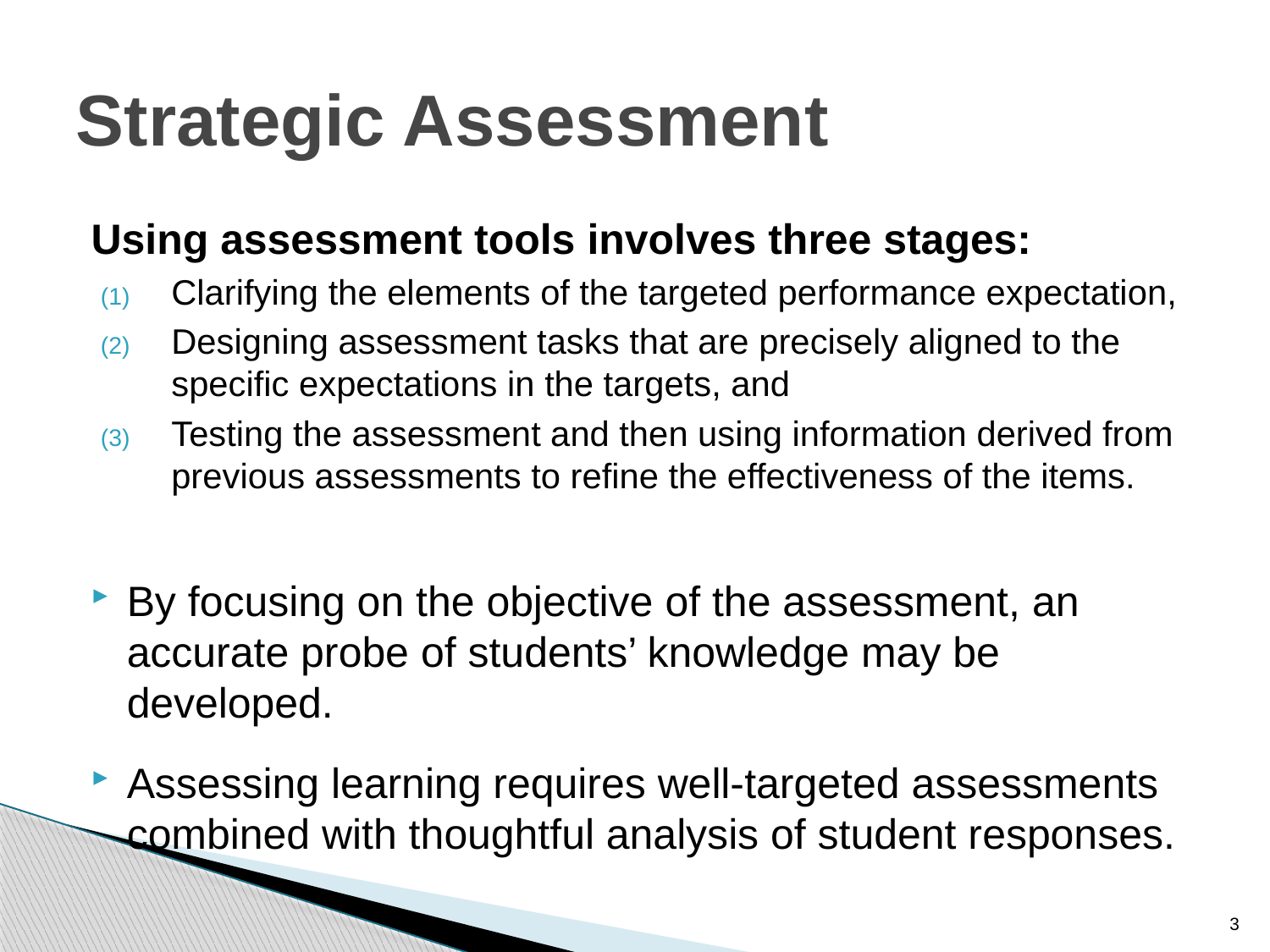

# Strategic Assessment
Using assessment tools involves three stages:
Clarifying the elements of the targeted performance expectation,
Designing assessment tasks that are precisely aligned to the specific expectations in the targets, and
Testing the assessment and then using information derived from previous assessments to refine the effectiveness of the items.

By focusing on the objective of the assessment, an accurate probe of students’ knowledge may be developed.
Assessing learning requires well-targeted assessments combined with thoughtful analysis of student responses.

3